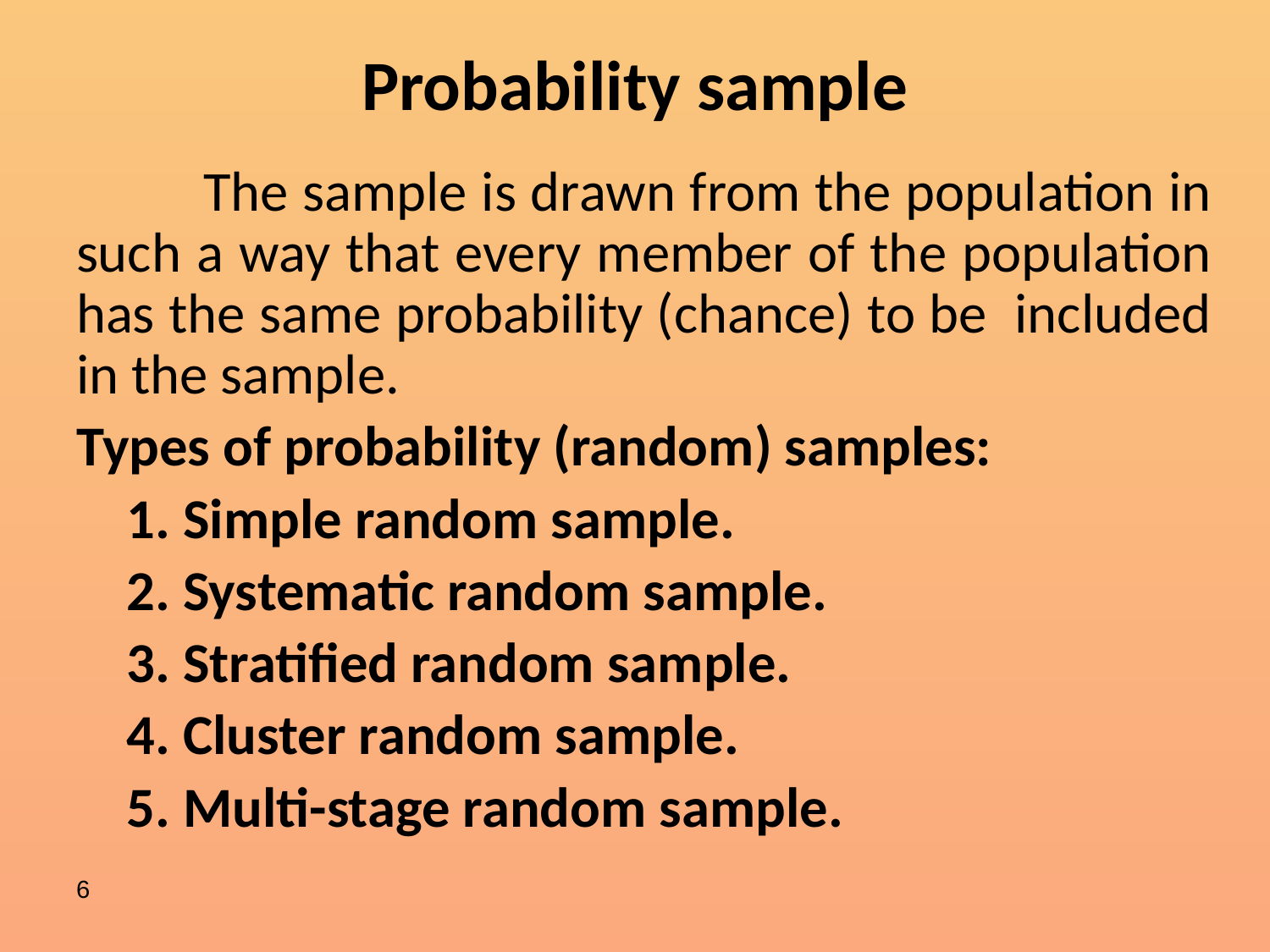

# Probability sample
	The sample is drawn from the population in such a way that every member of the population has the same probability (chance) to be  included in the sample.
Types of probability (random) samples:
 Simple random sample.
 Systematic random sample.
 Stratified random sample.
 Cluster random sample.
 Multi-stage random sample.
6